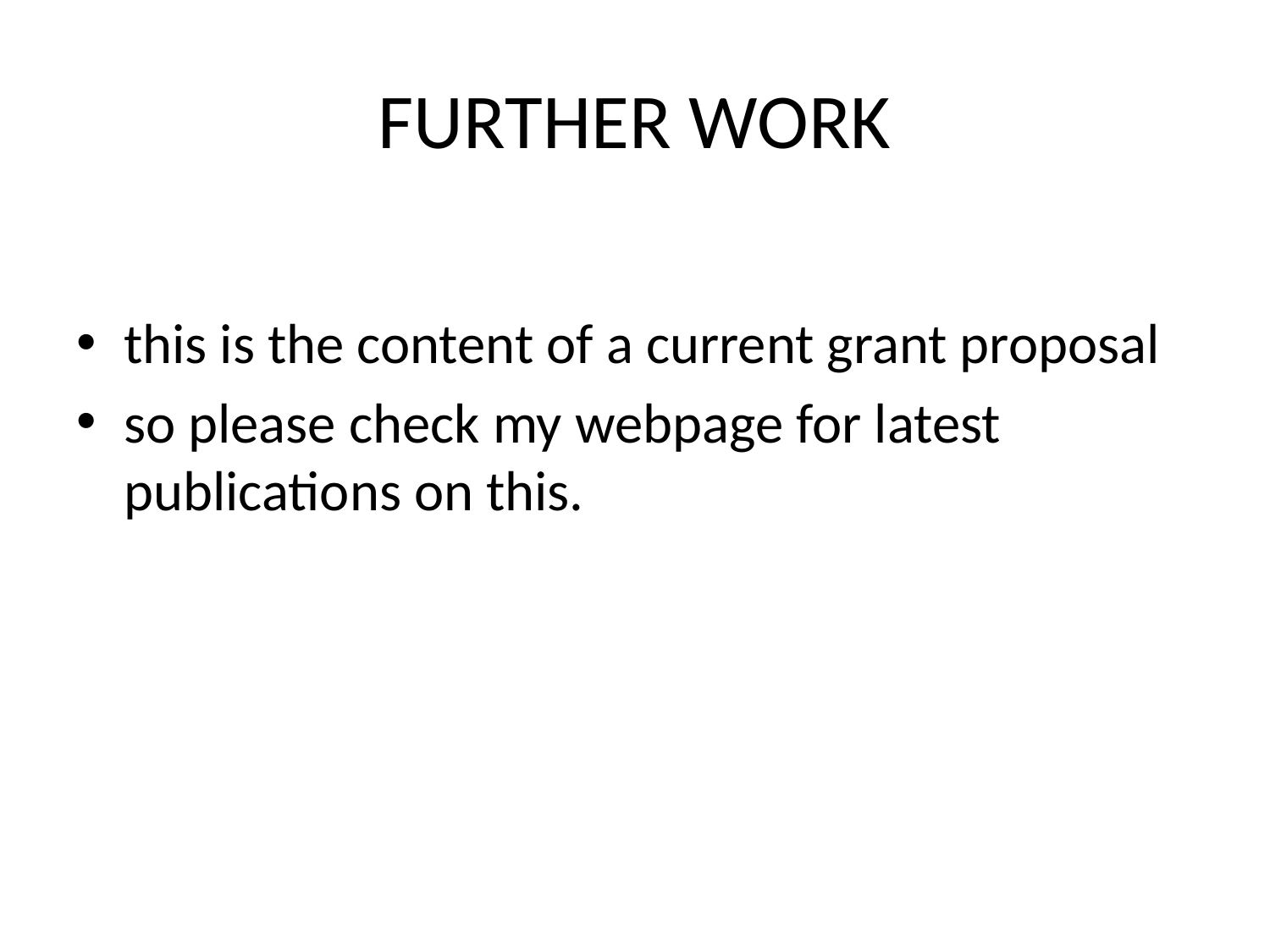

# FURTHER WORK

this is the content of a current grant proposal
so please check my webpage for latest publications on this.